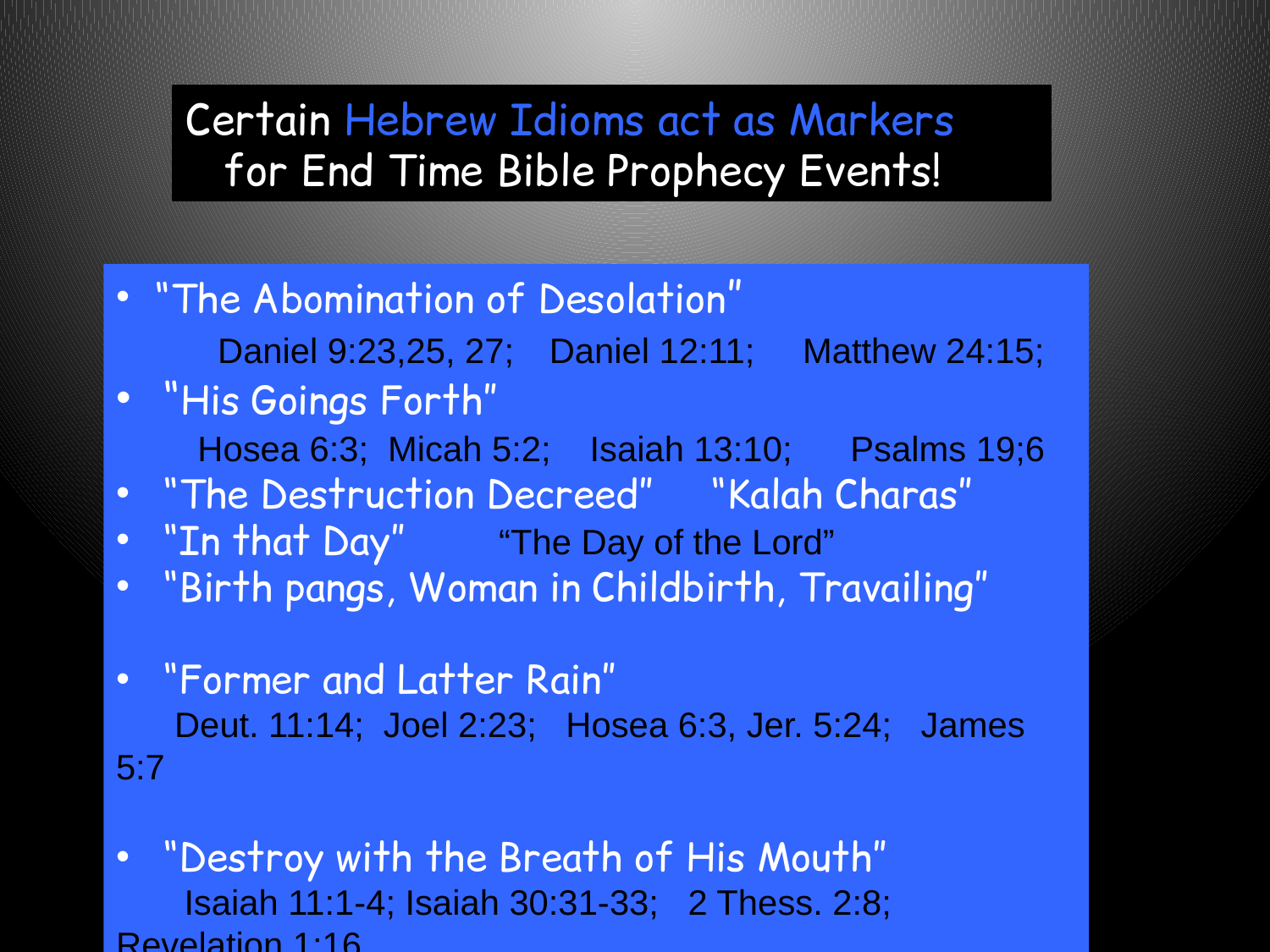

Certain Hebrew Idioms act as Markers
   for End Time Bible Prophecy Events!
“The Abomination of Desolation”
        Daniel 9:23,25, 27;   Daniel 12:11;    Matthew 24:15;
“His Goings Forth”
       Hosea 6:3;  Micah 5:2;    Isaiah 13:10;      Psalms 19;6
“The Destruction Decreed”     “Kalah Charas”
“In that Day”        “The Day of the Lord”
“Birth pangs, Woman in Childbirth, Travailing”

“Former and Latter Rain”
      Deut. 11:14;  Joel 2:23;   Hosea 6:3, Jer. 5:24;   James 5:7

“Destroy with the Breath of His Mouth”
       Isaiah 11:1-4; Isaiah 30:31-33;   2 Thess. 2:8;   Revelation 1:16